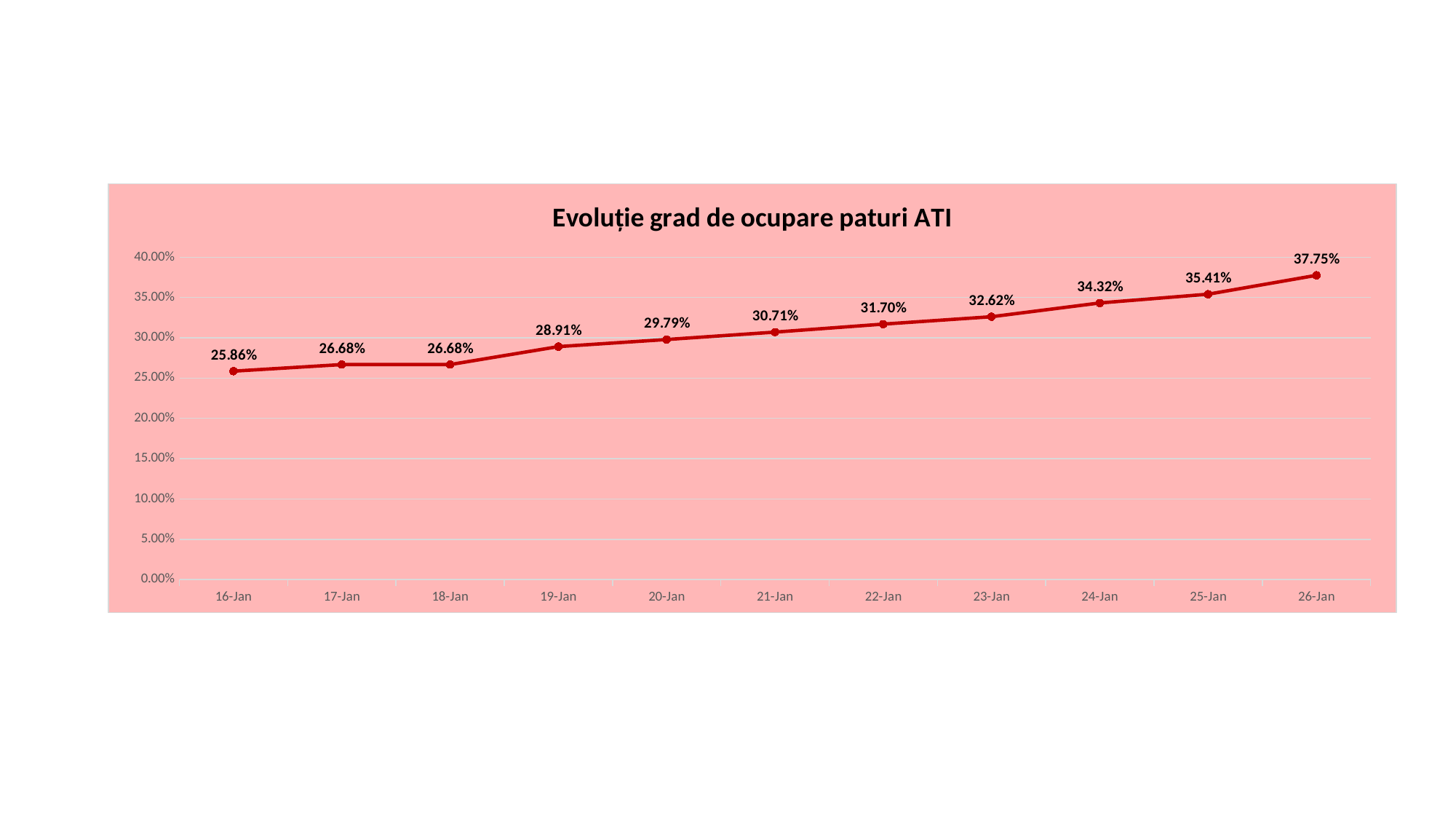

### Chart: Evoluție grad de ocupare paturi ATI

| Category |  |
|---|---|
| 44577 | 0.2586 |
| 44578 | 0.2668 |
| 44579 | 0.2668 |
| 44580 | 0.2891 |
| 44581 | 0.2979 |
| 44582 | 0.3071 |
| 44583 | 0.317 |
| 44584 | 0.3262 |
| 44585 | 0.3432 |
| 44586 | 0.3541 |
| 44587 | 0.37752318603382434 |